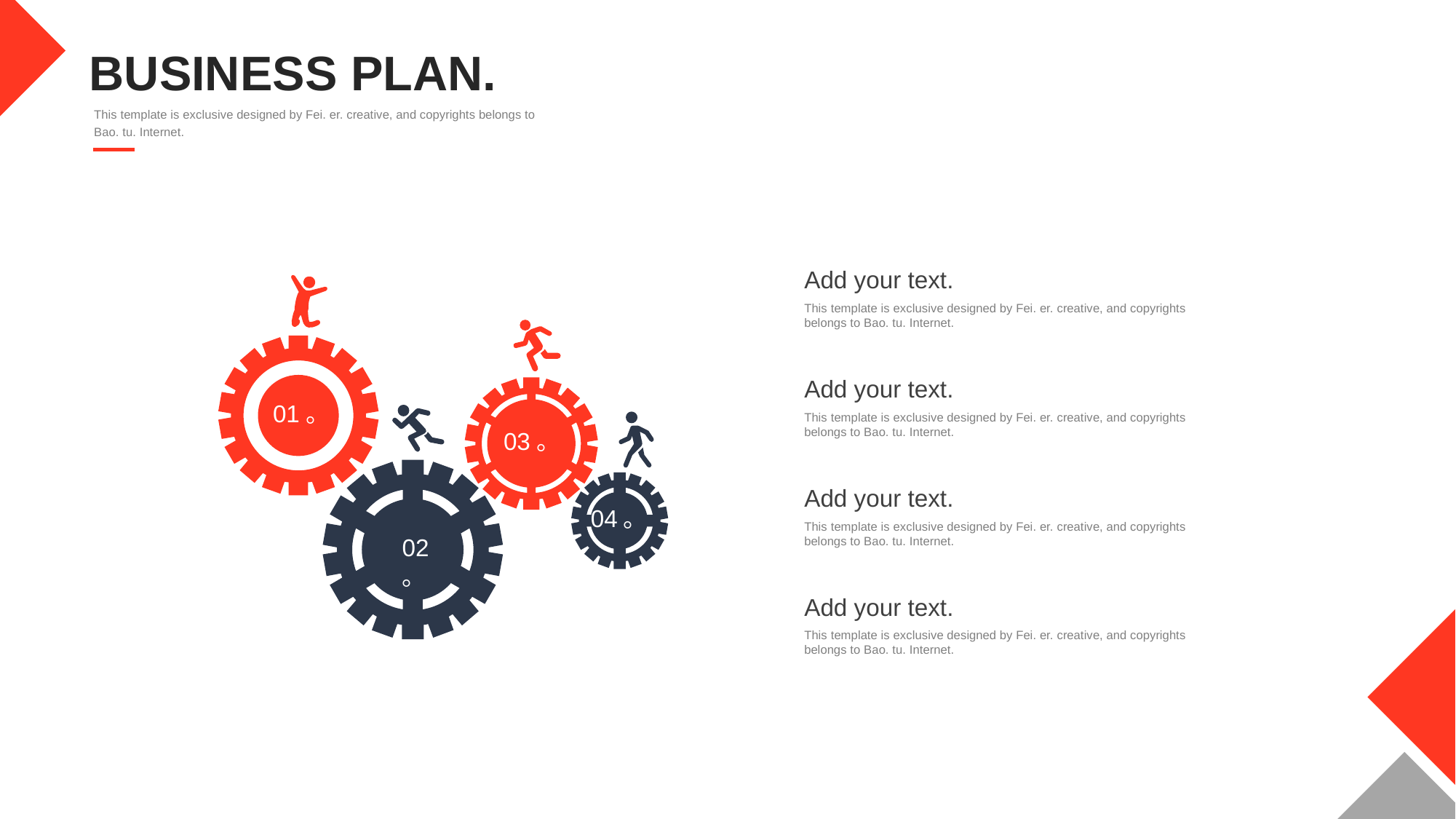

BUSINESS PLAN.
This template is exclusive designed by Fei. er. creative, and copyrights belongs to Bao. tu. Internet.
Add your text.
This template is exclusive designed by Fei. er. creative, and copyrights belongs to Bao. tu. Internet.

01。

03。

04。

02。
Add your text.
This template is exclusive designed by Fei. er. creative, and copyrights belongs to Bao. tu. Internet.
Add your text.
This template is exclusive designed by Fei. er. creative, and copyrights belongs to Bao. tu. Internet.

Add your text.
This template is exclusive designed by Fei. er. creative, and copyrights belongs to Bao. tu. Internet.